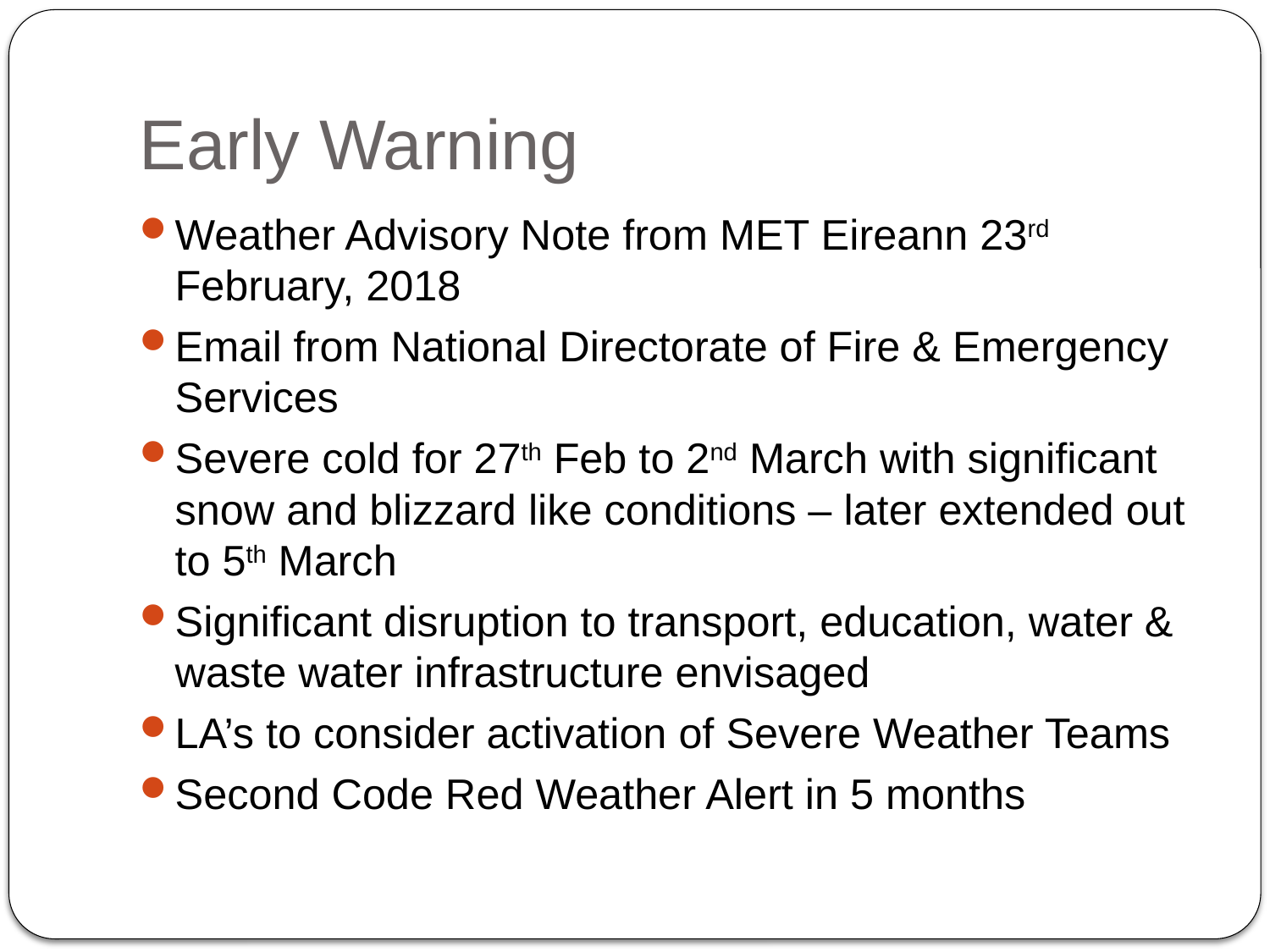

# Early Warning
Weather Advisory Note from MET Eireann 23rd February, 2018
Email from National Directorate of Fire & Emergency Services
Severe cold for 27th Feb to 2nd March with significant snow and blizzard like conditions – later extended out to 5th March
Significant disruption to transport, education, water & waste water infrastructure envisaged
LA’s to consider activation of Severe Weather Teams
Second Code Red Weather Alert in 5 months